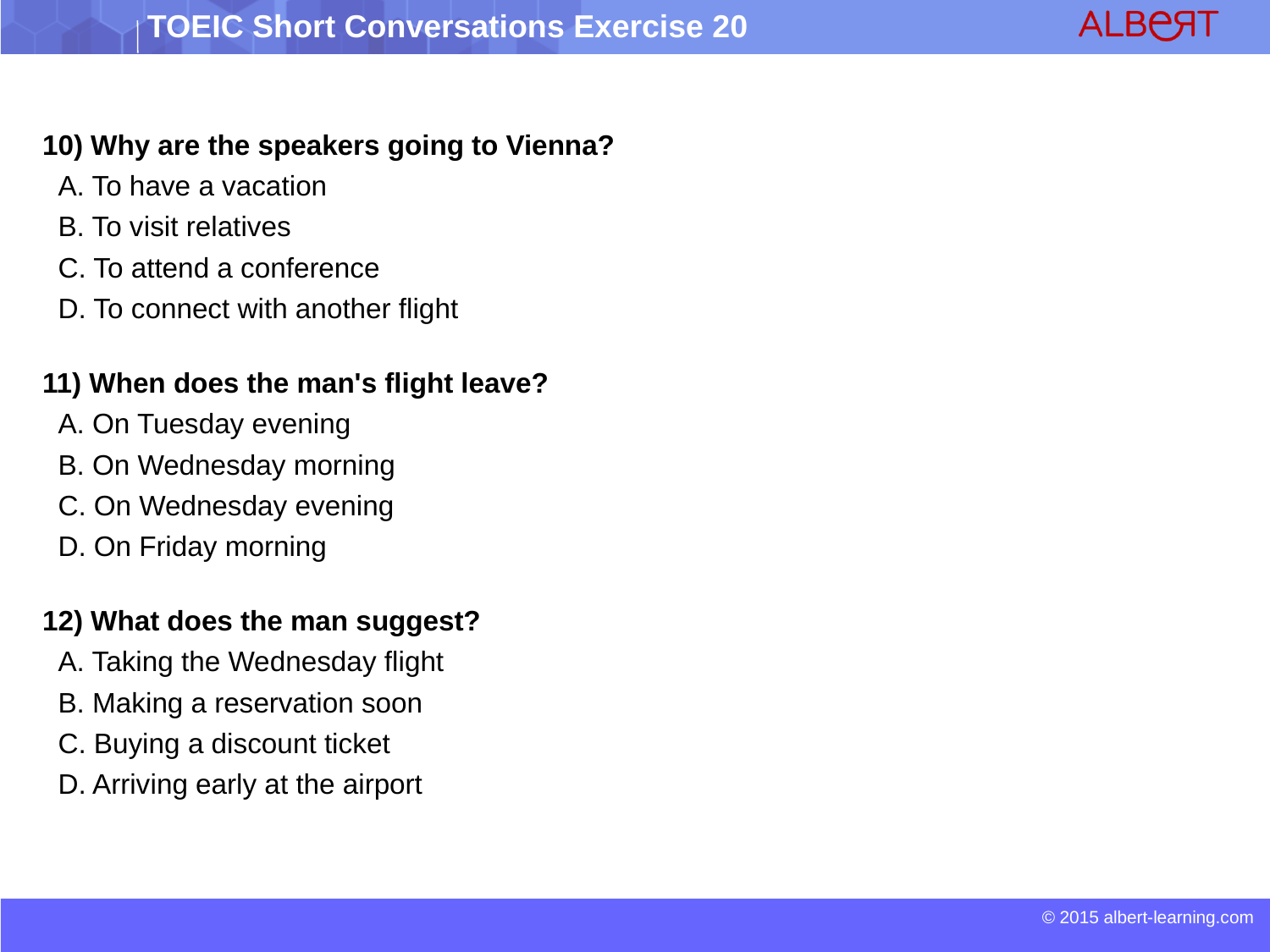

10) Why are the speakers going to Vienna?
  A. To have a vacation
  B. To visit relatives
  C. To attend a conference
  D. To connect with another flight
11) When does the man's flight leave?
  A. On Tuesday evening
  B. On Wednesday morning
  C. On Wednesday evening
  D. On Friday morning
12) What does the man suggest?
  A. Taking the Wednesday flight
  B. Making a reservation soon
  C. Buying a discount ticket
  D. Arriving early at the airport